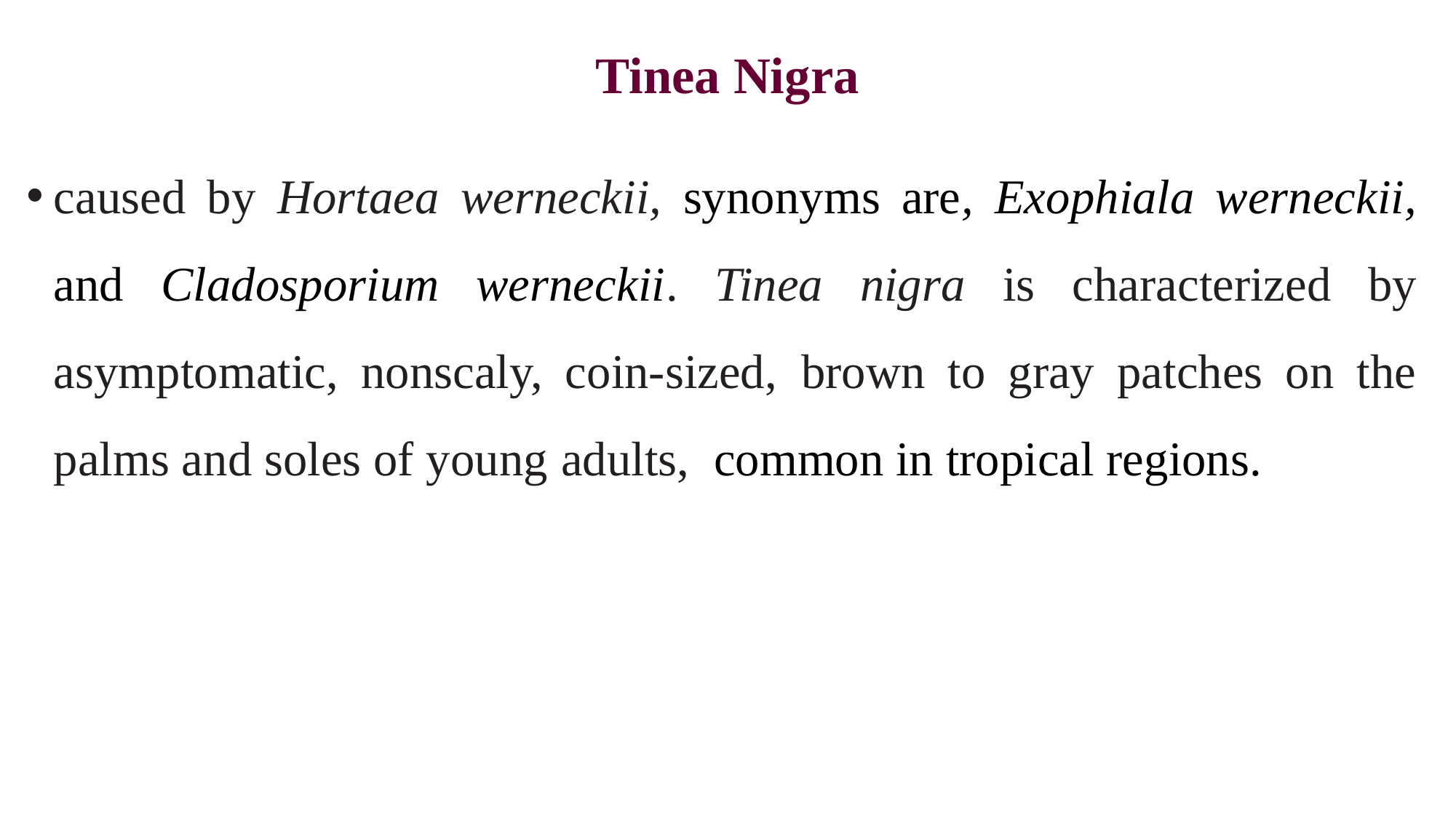

# Tinea Nigra
caused by Hortaea werneckii, synonyms are, Exophiala werneckii, and Cladosporium werneckii. Tinea nigra is characterized by asymptomatic, nonscaly, coin-sized, brown to gray patches on the palms and soles of young adults,  common in tropical regions.